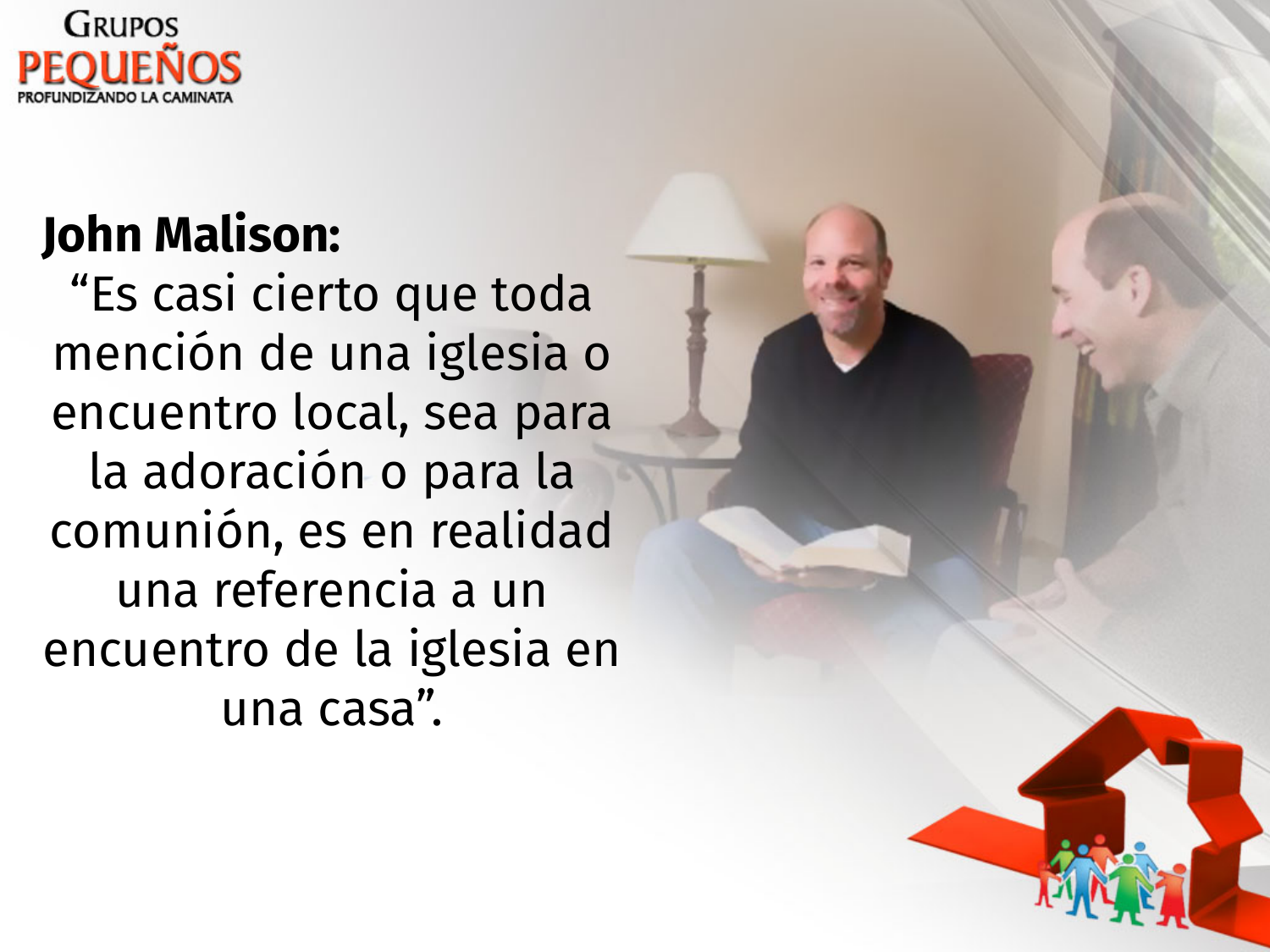

John Malison:
“Es casi cierto que toda mención de una iglesia o encuentro local, sea para la adoración o para la comunión, es en realidad una referencia a un encuentro de la iglesia en una casa”.